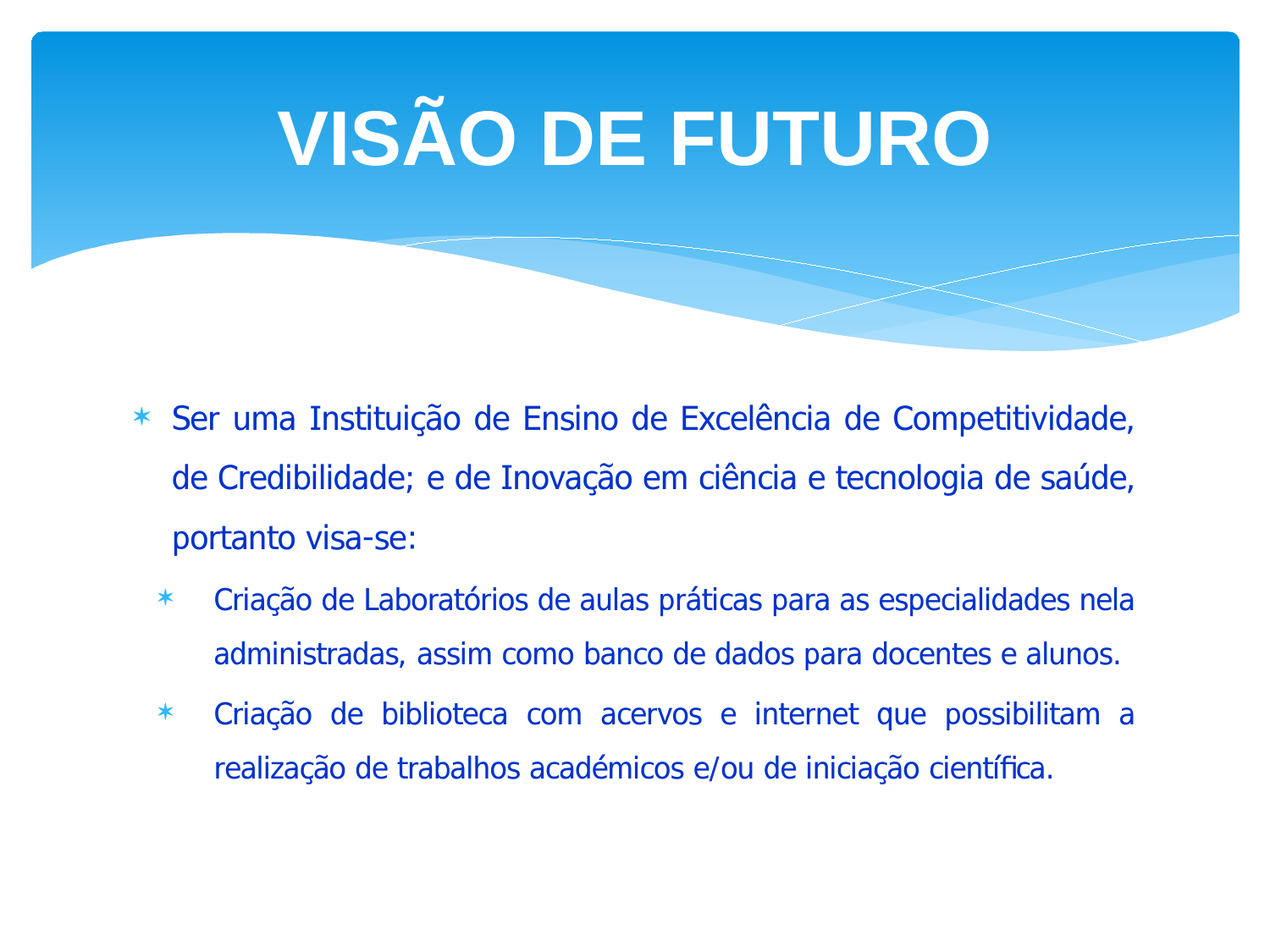

# VISÃO DE FUTURO
Ser uma Instituição de Ensino de Excelência de Competitividade, de Credibilidade; e de Inovação em ciência e tecnologia de saúde, portanto visa-se:
Criação de Laboratórios de aulas práticas para as especialidades nela administradas, assim como banco de dados para docentes e alunos.
Criação de biblioteca com acervos e internet que possibilitam a realização de trabalhos académicos e/ou de iniciação científica.